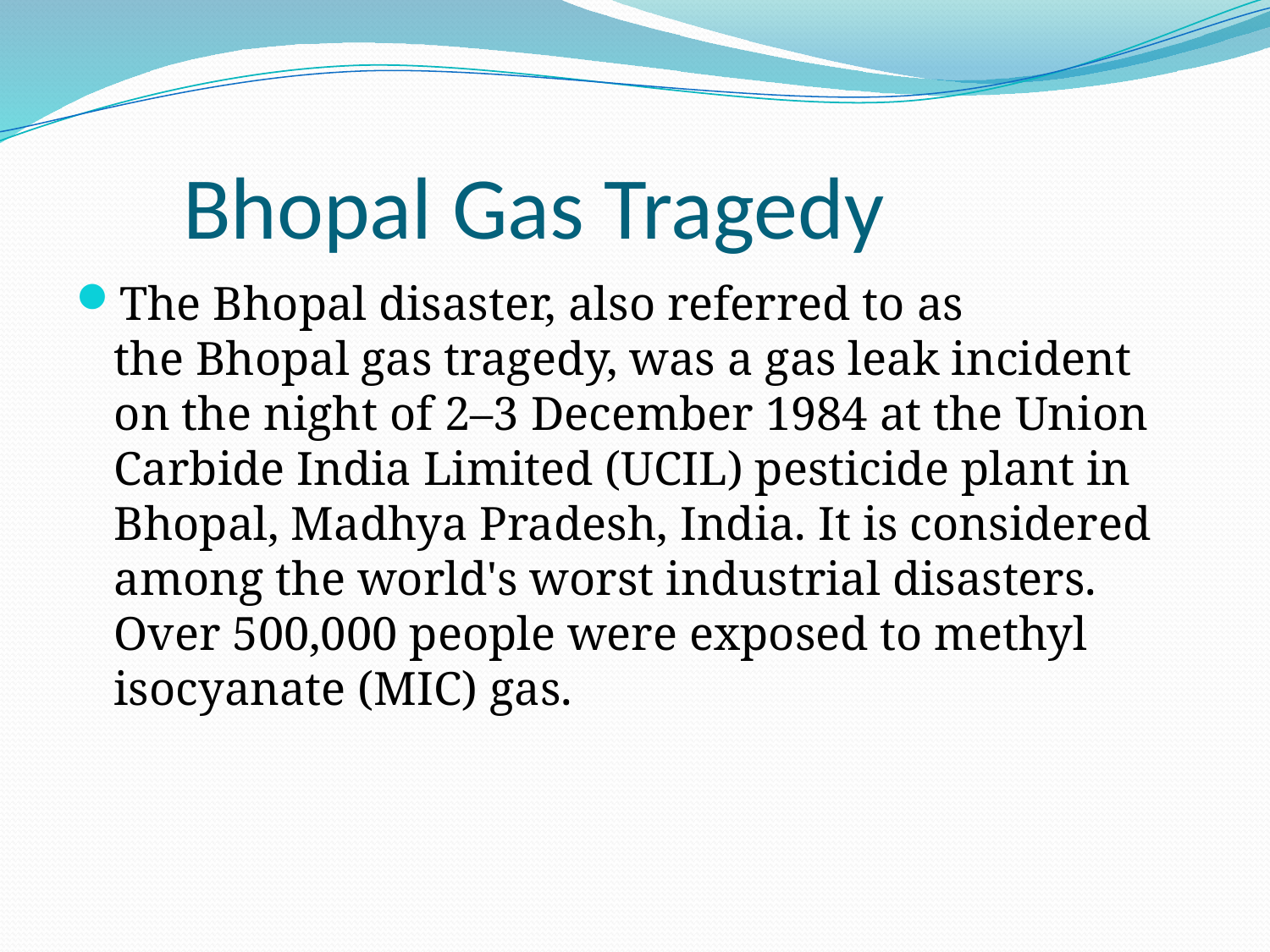

# Bhopal Gas Tragedy
The Bhopal disaster, also referred to as the Bhopal gas tragedy, was a gas leak incident on the night of 2–3 December 1984 at the Union Carbide India Limited (UCIL) pesticide plant in Bhopal, Madhya Pradesh, India. It is considered among the world's worst industrial disasters. Over 500,000 people were exposed to methyl isocyanate (MIC) gas.